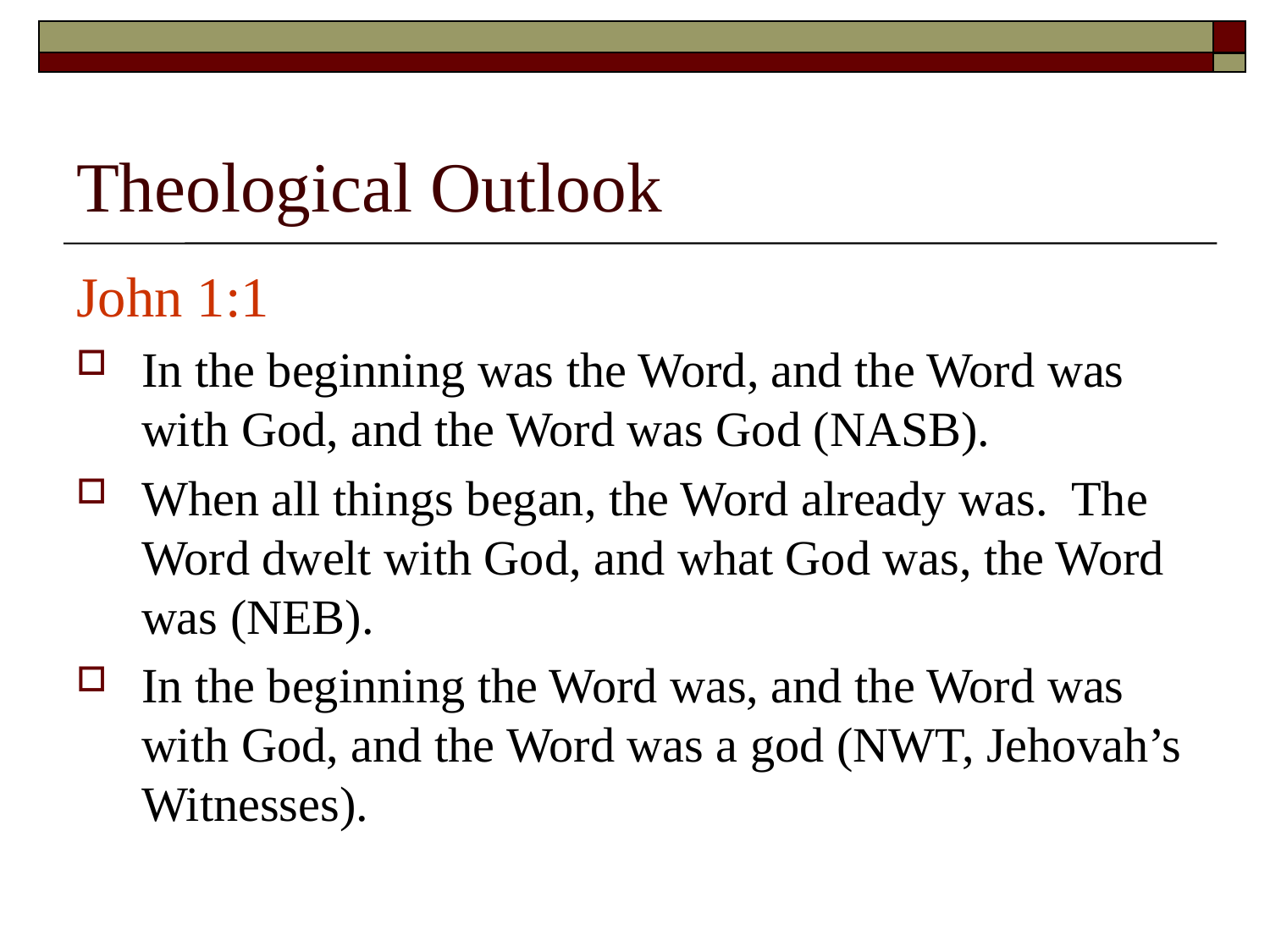

# Theological Outlook
John 1:1
In the beginning was the Word, and the Word was with God, and the Word was God (NASB).
When all things began, the Word already was.  The Word dwelt with God, and what God was, the Word was (NEB).
In the beginning the Word was, and the Word was with God, and the Word was a god (NWT, Jehovah’s Witnesses).